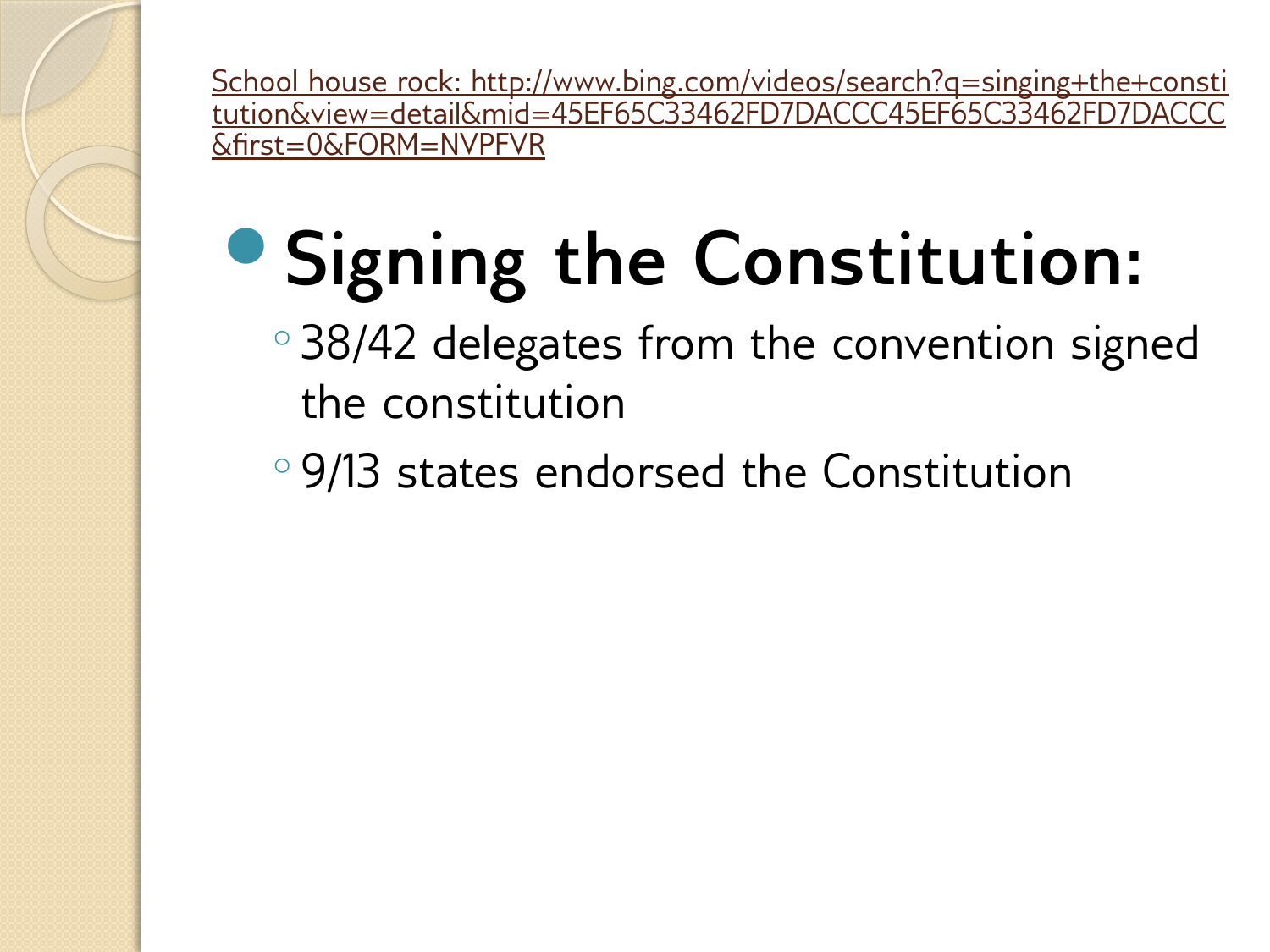

# School house rock: http://www.bing.com/videos/search?q=singing+the+constitution&view=detail&mid=45EF65C33462FD7DACCC45EF65C33462FD7DACCC&first=0&FORM=NVPFVR
Signing the Constitution:
38/42 delegates from the convention signed the constitution
9/13 states endorsed the Constitution